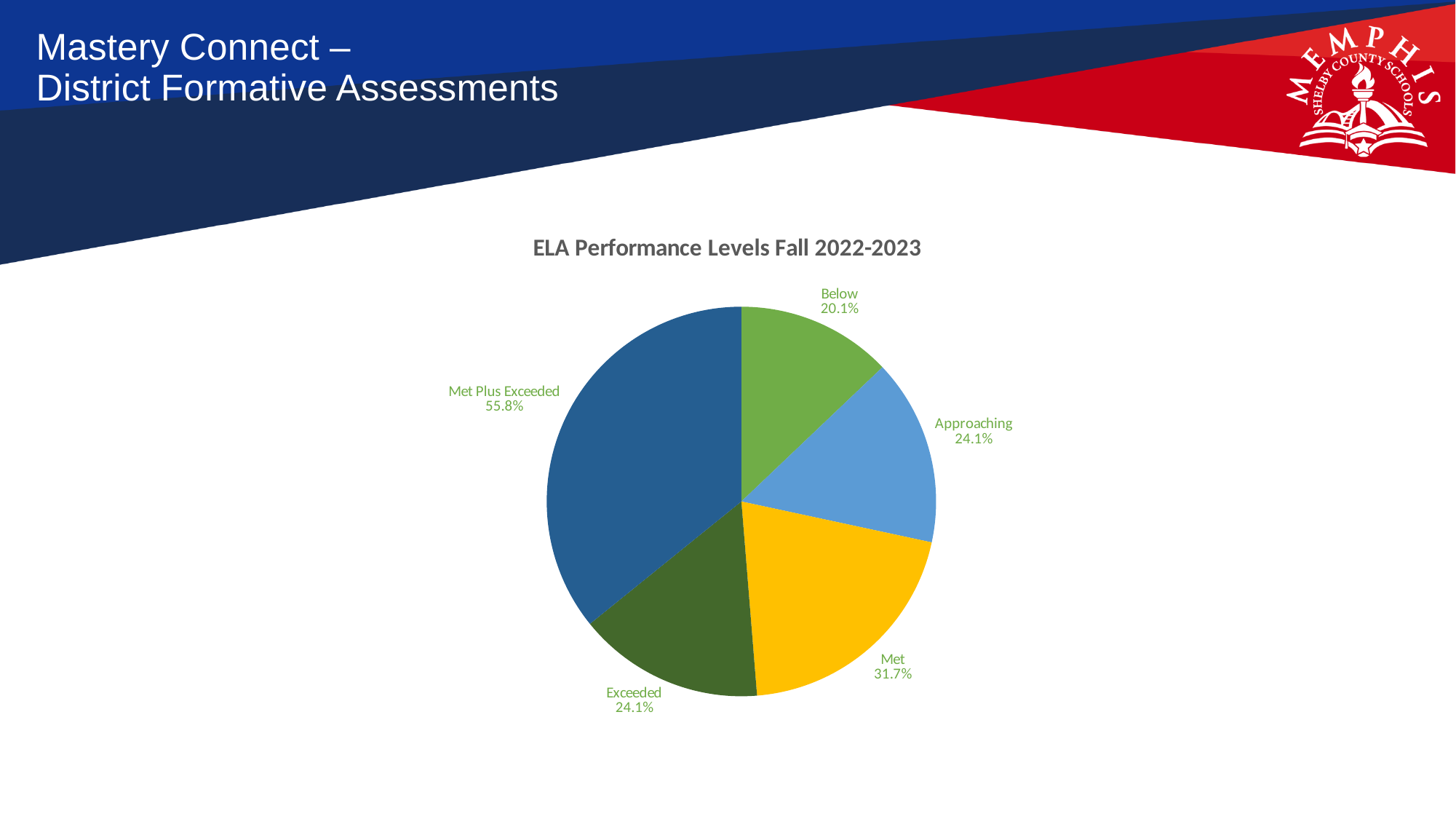

# Mastery Connect – District Formative Assessments

### Chart:

| Category | ELA Performance Levels Fall 2022-2023 |
|---|---|
| Below | 20.1 |
| Approaching | 24.1 |
| Met | 31.7 |
| Exceeded | 24.1 |
| Met Plus Exceeded | 55.8 |